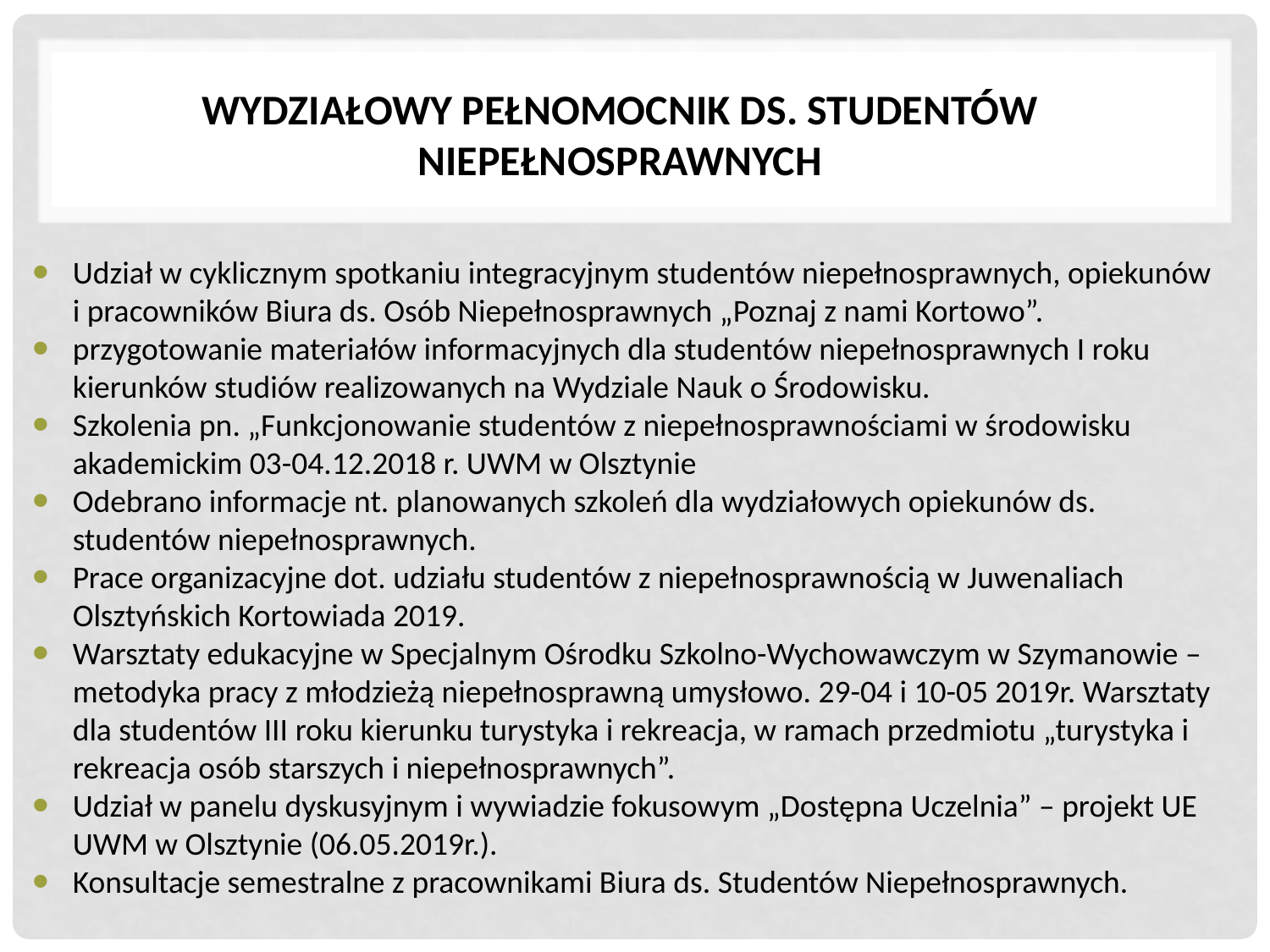

WYDZIAŁOWY PEŁNOMOCNIK DS. STUDENTÓW NIEPEŁNOSPRAWNYCH
Udział w cyklicznym spotkaniu integracyjnym studentów niepełnosprawnych, opiekunów i pracowników Biura ds. Osób Niepełnosprawnych „Poznaj z nami Kortowo”.
przygotowanie materiałów informacyjnych dla studentów niepełnosprawnych I roku kierunków studiów realizowanych na Wydziale Nauk o Środowisku.
Szkolenia pn. „Funkcjonowanie studentów z niepełnosprawnościami w środowisku akademickim 03-04.12.2018 r. UWM w Olsztynie
Odebrano informacje nt. planowanych szkoleń dla wydziałowych opiekunów ds. studentów niepełnosprawnych.
Prace organizacyjne dot. udziału studentów z niepełnosprawnością w Juwenaliach Olsztyńskich Kortowiada 2019.
Warsztaty edukacyjne w Specjalnym Ośrodku Szkolno-Wychowawczym w Szymanowie – metodyka pracy z młodzieżą niepełnosprawną umysłowo. 29-04 i 10-05 2019r. Warsztaty dla studentów III roku kierunku turystyka i rekreacja, w ramach przedmiotu „turystyka i rekreacja osób starszych i niepełnosprawnych”.
Udział w panelu dyskusyjnym i wywiadzie fokusowym „Dostępna Uczelnia” – projekt UE UWM w Olsztynie (06.05.2019r.).
Konsultacje semestralne z pracownikami Biura ds. Studentów Niepełnosprawnych.